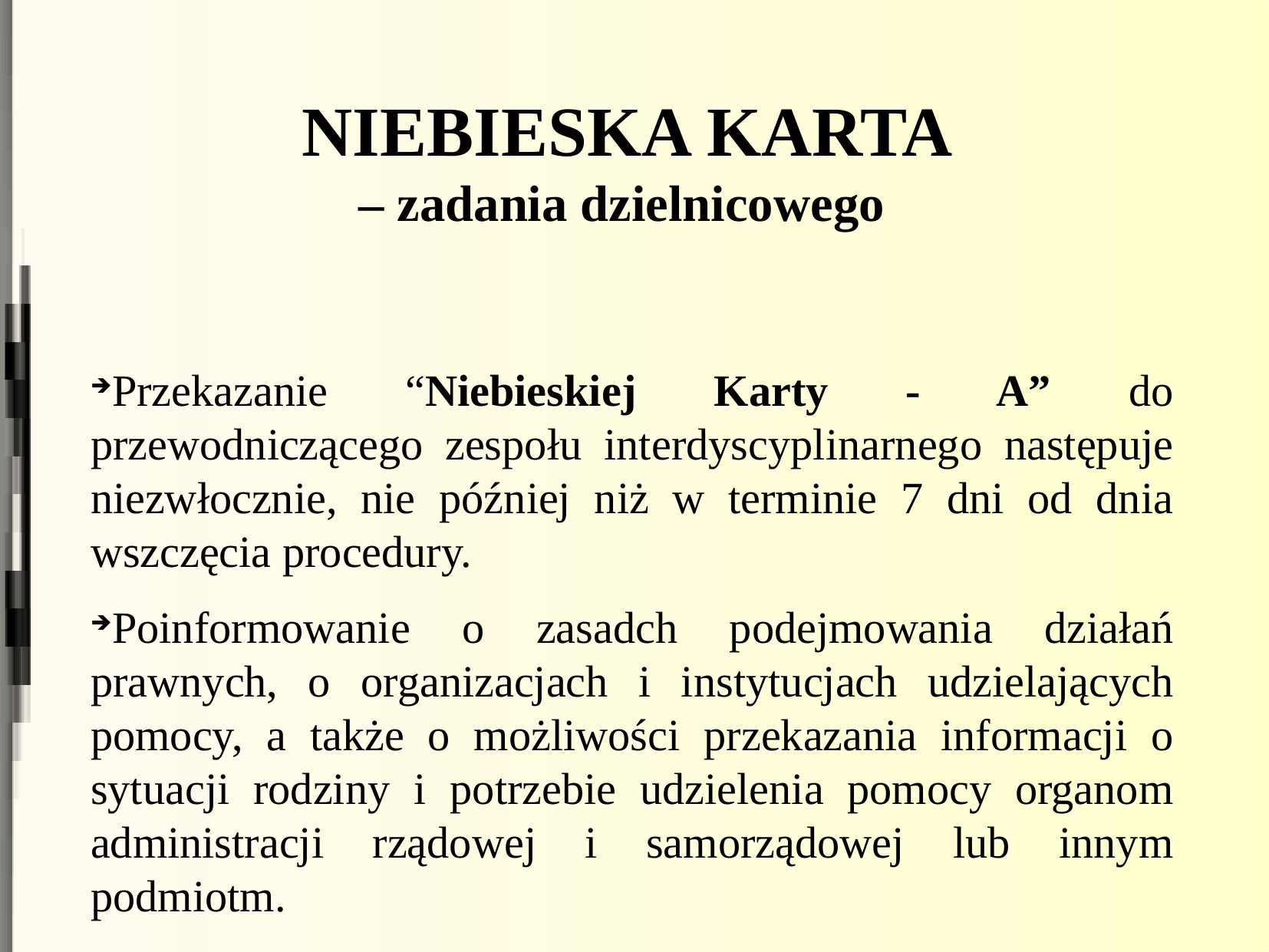

NIEBIESKA KARTA
– zadania dzielnicowego

Przekazanie “Niebieskiej Karty - A” do przewodniczącego zespołu interdyscyplinarnego następuje niezwłocznie, nie później niż w terminie 7 dni od dnia wszczęcia procedury.
Poinformowanie o zasadch podejmowania działań prawnych, o organizacjach i instytucjach udzielających pomocy, a także o możliwości przekazania informacji o sytuacji rodziny i potrzebie udzielenia pomocy organom administracji rządowej i samorządowej lub innym podmiotm.